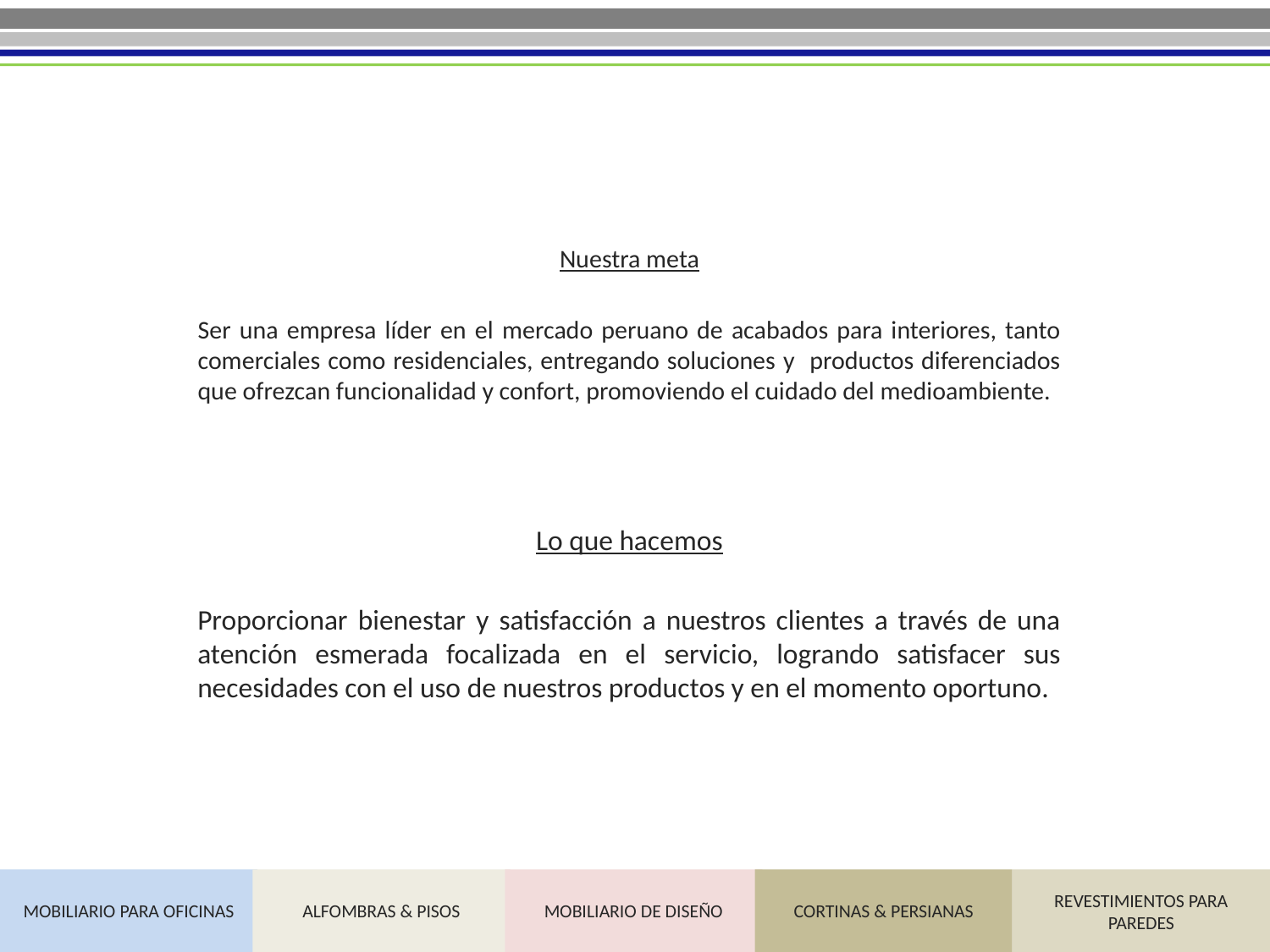

Nuestra meta

Ser una empresa líder en el mercado peruano de acabados para interiores, tanto comerciales como residenciales, entregando soluciones y  productos diferenciados que ofrezcan funcionalidad y confort, promoviendo el cuidado del medioambiente.

Lo que hacemos

Proporcionar bienestar y satisfacción a nuestros clientes a través de una atención esmerada focalizada en el servicio, logrando satisfacer sus necesidades con el uso de nuestros productos y en el momento oportuno.

MOBILIARIO PARA OFICINAS
ALFOMBRAS & PISOS
MOBILIARIO DE DISEÑO
CORTINAS & PERSIANAS
REVESTIMIENTOS PARA PAREDES